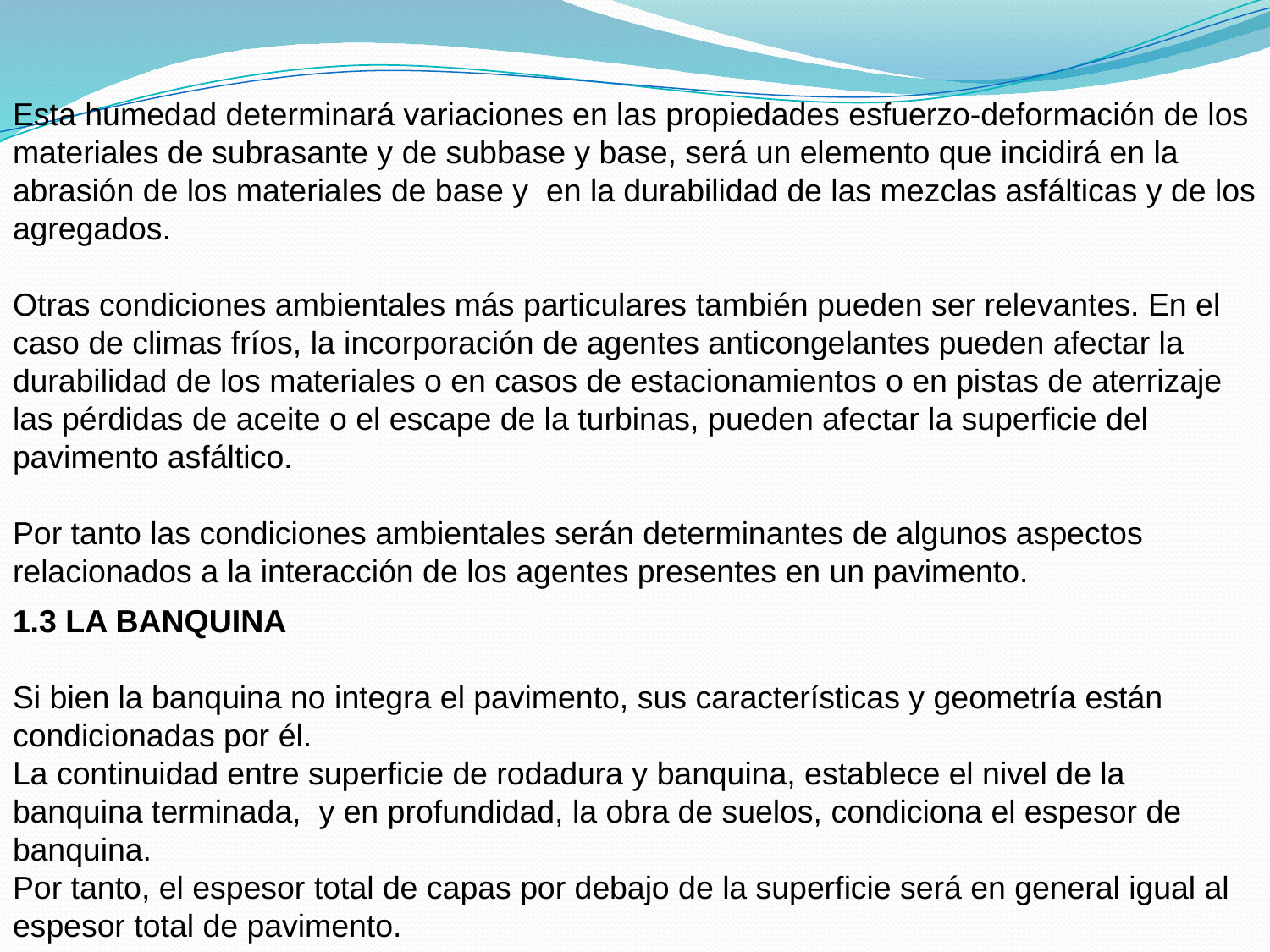

Esta humedad determinará variaciones en las propiedades esfuerzo-deformación de los materiales de subrasante y de subbase y base, será un elemento que incidirá en la abrasión de los materiales de base y  en la durabilidad de las mezclas asfálticas y de los agregados.

Otras condiciones ambientales más particulares también pueden ser relevantes. En el caso de climas fríos, la incorporación de agentes anticongelantes pueden afectar la durabilidad de los materiales o en casos de estacionamientos o en pistas de aterrizaje  las pérdidas de aceite o el escape de la turbinas, pueden afectar la superficie del pavimento asfáltico.

Por tanto las condiciones ambientales serán determinantes de algunos aspectos relacionados a la interacción de los agentes presentes en un pavimento.
1.3 LA BANQUINA

Si bien la banquina no integra el pavimento, sus características y geometría están condicionadas por él.
La continuidad entre superficie de rodadura y banquina, establece el nivel de la banquina terminada,  y en profundidad, la obra de suelos, condiciona el espesor de banquina.
Por tanto, el espesor total de capas por debajo de la superficie será en general igual al espesor total de pavimento.